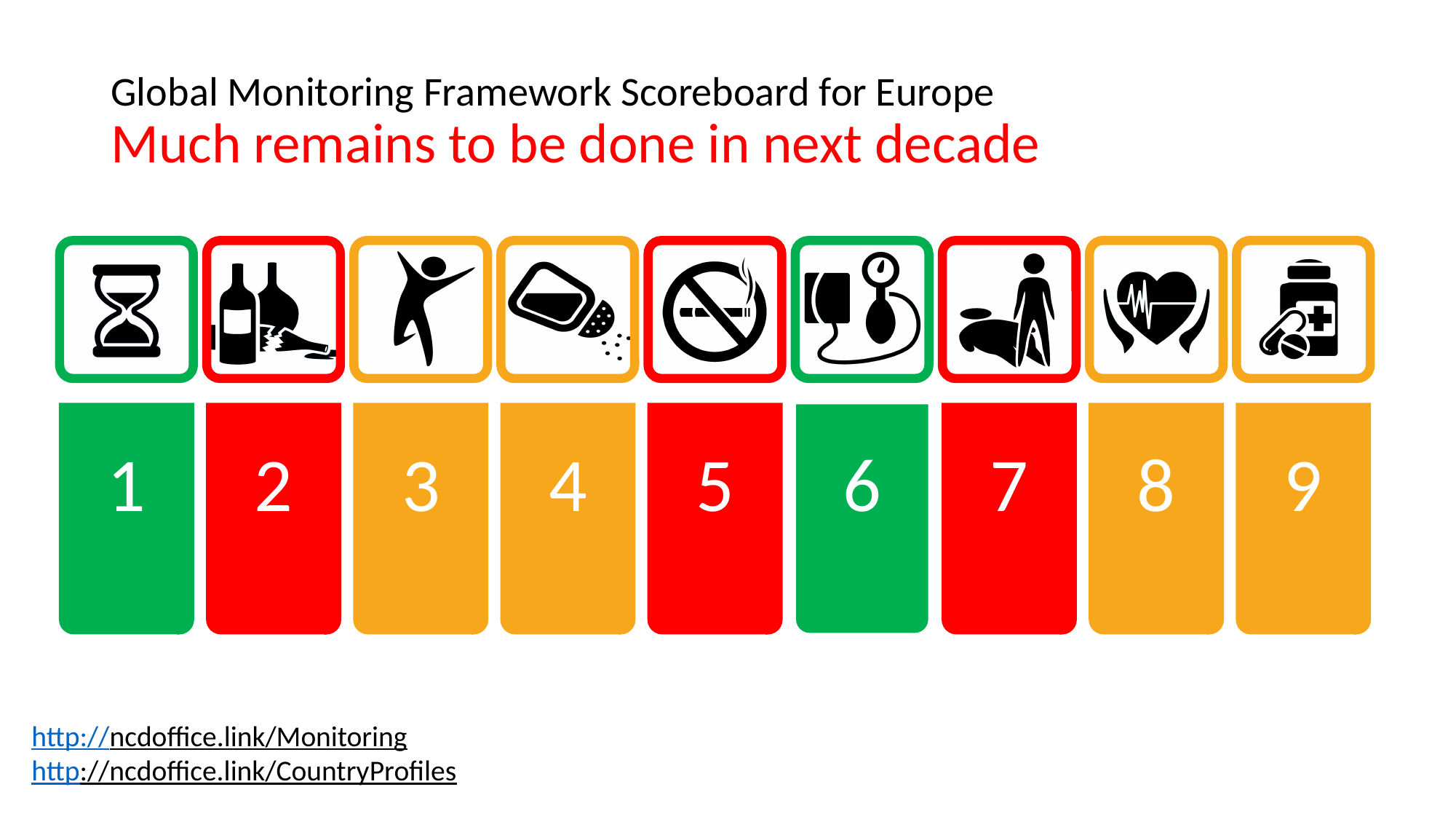

# Global Monitoring Framework Scoreboard for Europe Much remains to be done in next decade
1
2
3
4
5
6
7
8
9
http://ncdoffice.link/Monitoring
http://ncdoffice.link/CountryProfiles